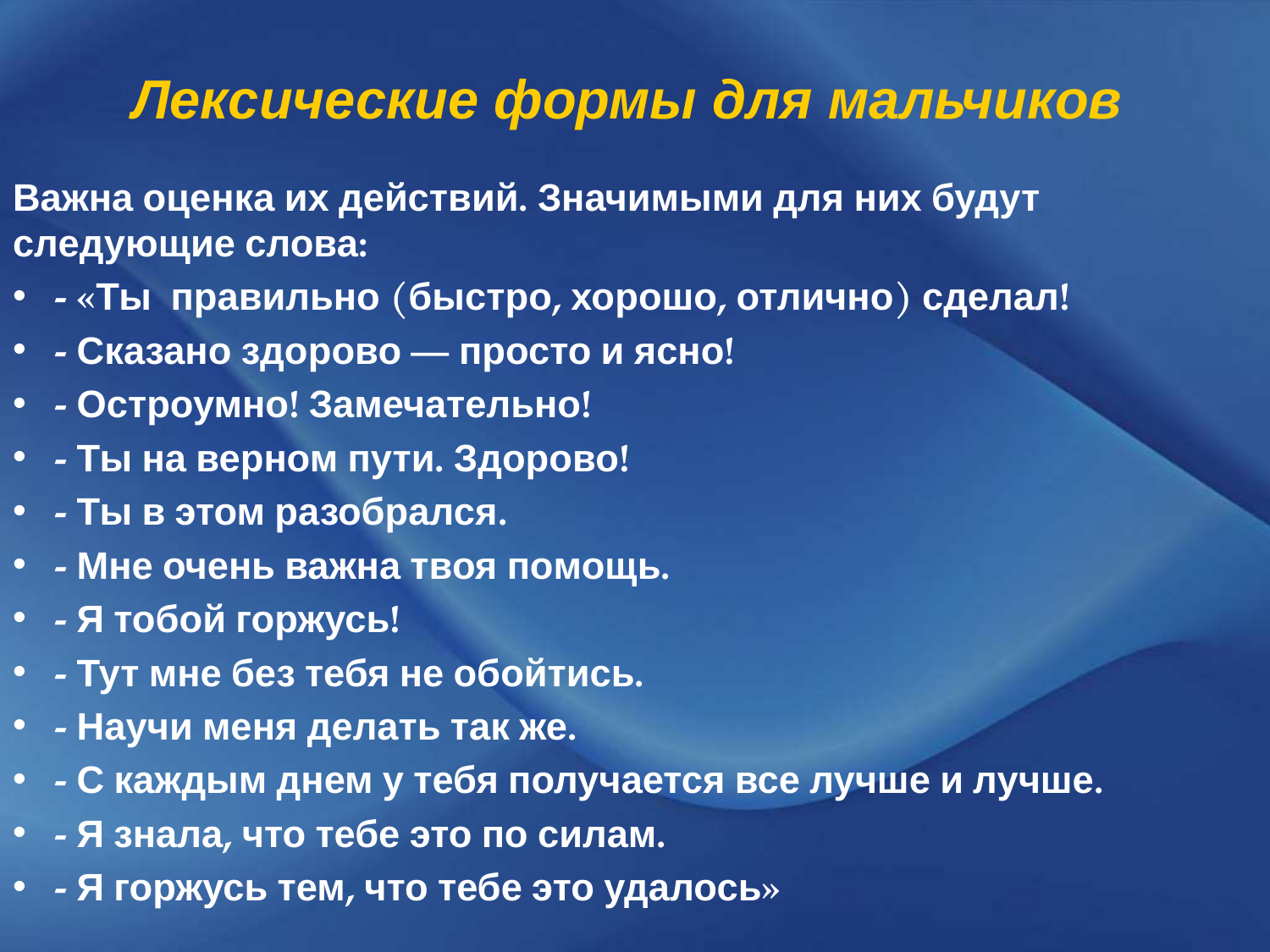

# Лексические формы для мальчиков
Важна оценка их действий. Значимыми для них будут следующие слова:
- «Ты  правильно (быстро, хорошо, отлично) сделал!
- Ска­зано здорово — просто и ясно!
- Остроумно! Замечательно!
- Ты на вер­ном пути. Здорово!
- Ты в этом разобрался.
- Мне очень важна твоя по­мощь.
- Я тобой горжусь!
- Тут мне без тебя не обойтись.
- Научи меня делать так же.
- С каждым днем у тебя получается все лучше и лучше.
- Я знала, что тебе это по силам.
- Я горжусь тем, что тебе это удалось»